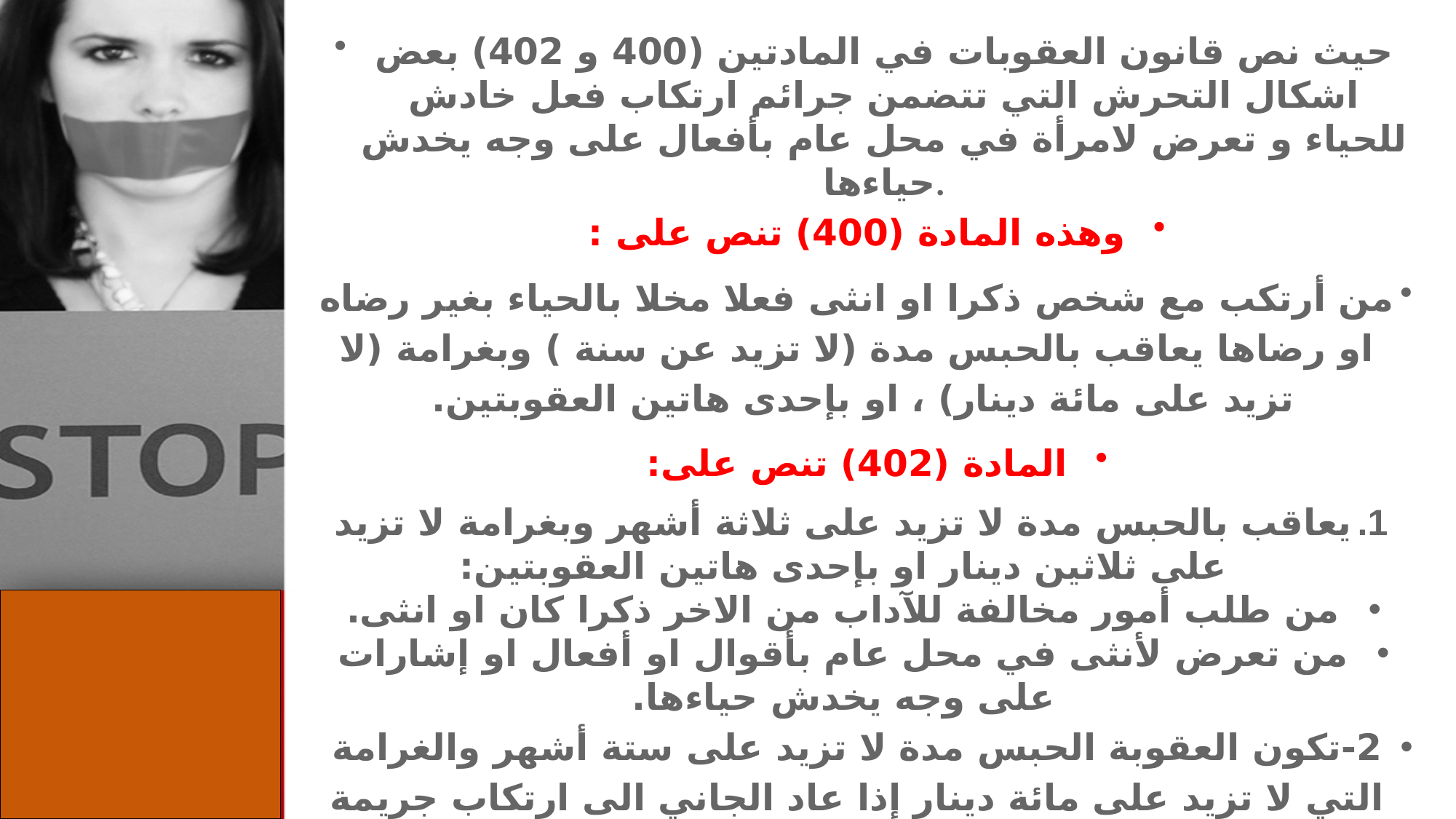

حيث نص قانون العقوبات في المادتين (400 و 402) بعض اشكال التحرش التي تتضمن جرائم ارتكاب فعل خادش للحياء و تعرض لامرأة في محل عام بأفعال على وجه يخدش حياءها.
وهذه المادة (400) تنص على :
من أرتكب مع شخص ذكرا او انثى فعلا مخلا بالحياء بغير رضاه او رضاها يعاقب بالحبس مدة (لا تزيد عن سنة ) وبغرامة (لا تزيد على مائة دينار) ، او بإحدى هاتين العقوبتين.
المادة (402) تنص على:
يعاقب بالحبس مدة لا تزيد على ثلاثة أشهر وبغرامة لا تزيد على ثلاثين دينار او بإحدى هاتين العقوبتين:
من طلب أمور مخالفة للآداب من الاخر ذكرا كان او انثى.
من تعرض لأنثى في محل عام بأقوال او أفعال او إشارات على وجه يخدش حياءها.
2-تكون العقوبة الحبس مدة لا تزيد على ستة أشهر والغرامة التي لا تزيد على مائة دينار إذا عاد الجاني الى ارتكاب جريمة أخرى من نفس نوع الجريمة التي حكم من اجلها خلال سنه من تاريخ للحكم السابق.